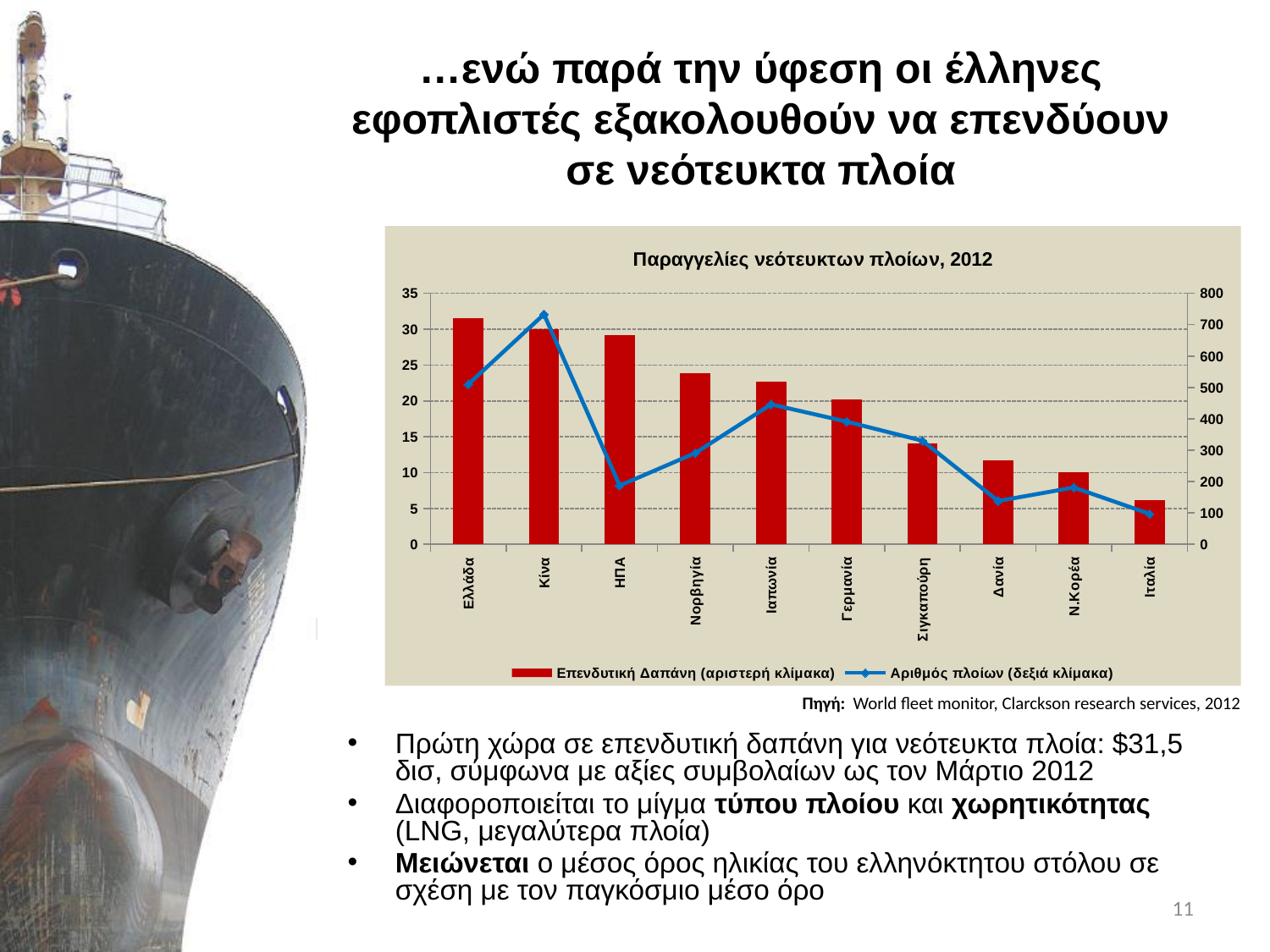

# …ενώ παρά την ύφεση οι έλληνες εφοπλιστές εξακολουθούν να επενδύουν σε νεότευκτα πλοία

### Chart: Παραγγελίες νεότευκτων πλοίων, 2012

| Category |  |  |
|---|---|---|
| Ελλάδα | 31.5 | 510.0 |
| Κίνα | 30.0 | 733.0 |
| ΗΠΑ | 29.2 | 187.0 |
| Νορβηγία | 23.8 | 291.0 |
| Ιαπωνία | 22.7 | 446.0 |
| Γερμανία | 20.2 | 391.0 |
| Σιγκαπούρη | 14.1 | 330.0 |
| Δανία | 11.7 | 138.0 |
| Ν.Κορέα | 10.0 | 181.0 |
| Ιταλία | 6.2 | 97.0 |
Πηγή:  World fleet monitor, Clarckson research services, 2012
Πρώτη χώρα σε επενδυτική δαπάνη για νεότευκτα πλοία: $31,5 δισ, σύμφωνα με αξίες συμβολαίων ως τον Μάρτιο 2012
Διαφοροποιείται το μίγμα τύπου πλοίου και χωρητικότητας (LNG, μεγαλύτερα πλοία)
Μειώνεται ο μέσος όρος ηλικίας του ελληνόκτητου στόλου σε σχέση με τον παγκόσμιο μέσο όρο
11